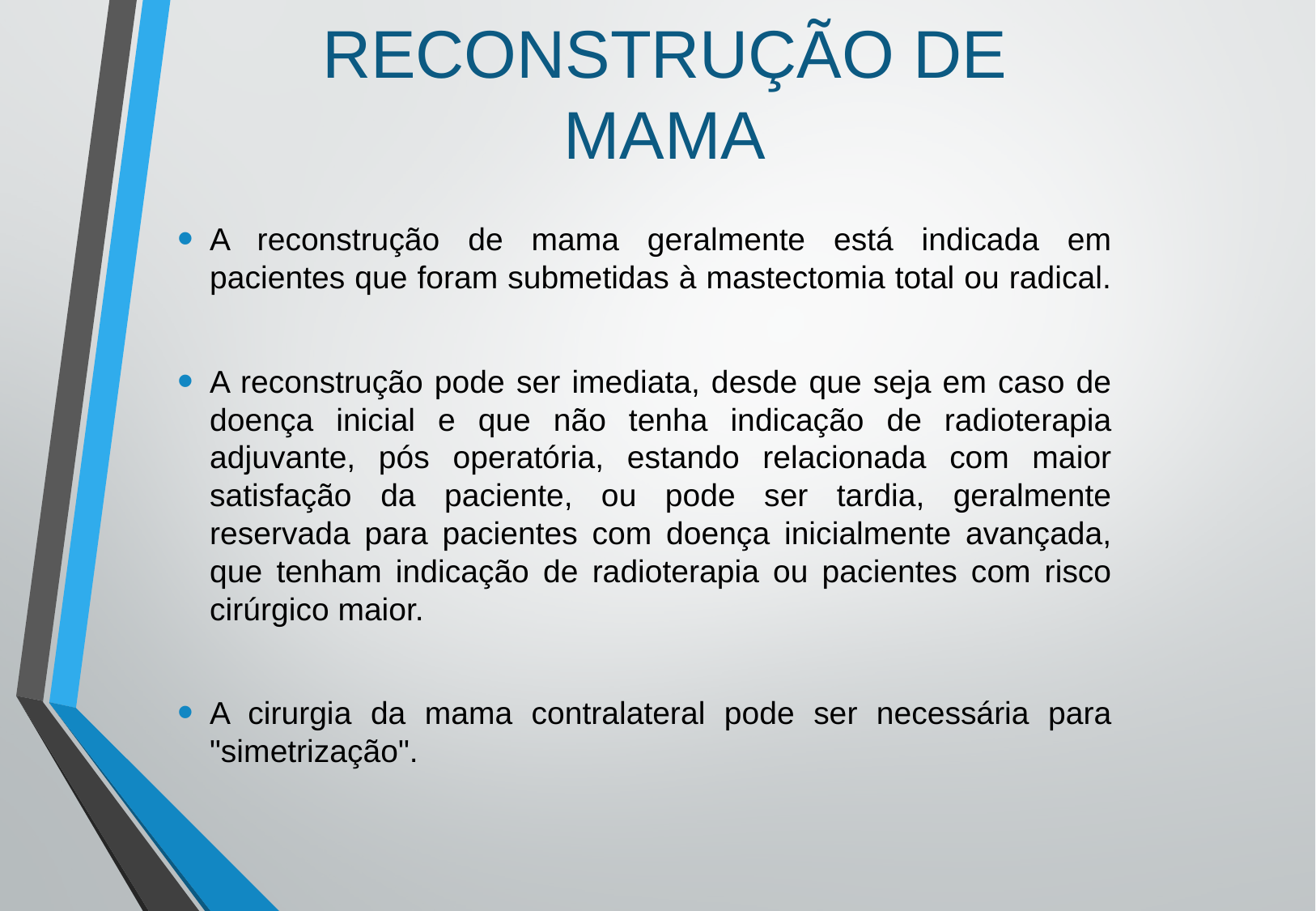

# RECONSTRUÇÃO DE MAMA
A reconstrução de mama geralmente está indicada em pacientes que foram submetidas à mastectomia total ou radical.

A reconstrução pode ser imediata, desde que seja em caso de doença inicial e que não tenha indicação de radioterapia adjuvante, pós operatória, estando relacionada com maior satisfação da paciente, ou pode ser tardia, geralmente reservada para pacientes com doença inicialmente avançada, que tenham indicação de radioterapia ou pacientes com risco cirúrgico maior.

A cirurgia da mama contralateral pode ser necessária para "simetrização".